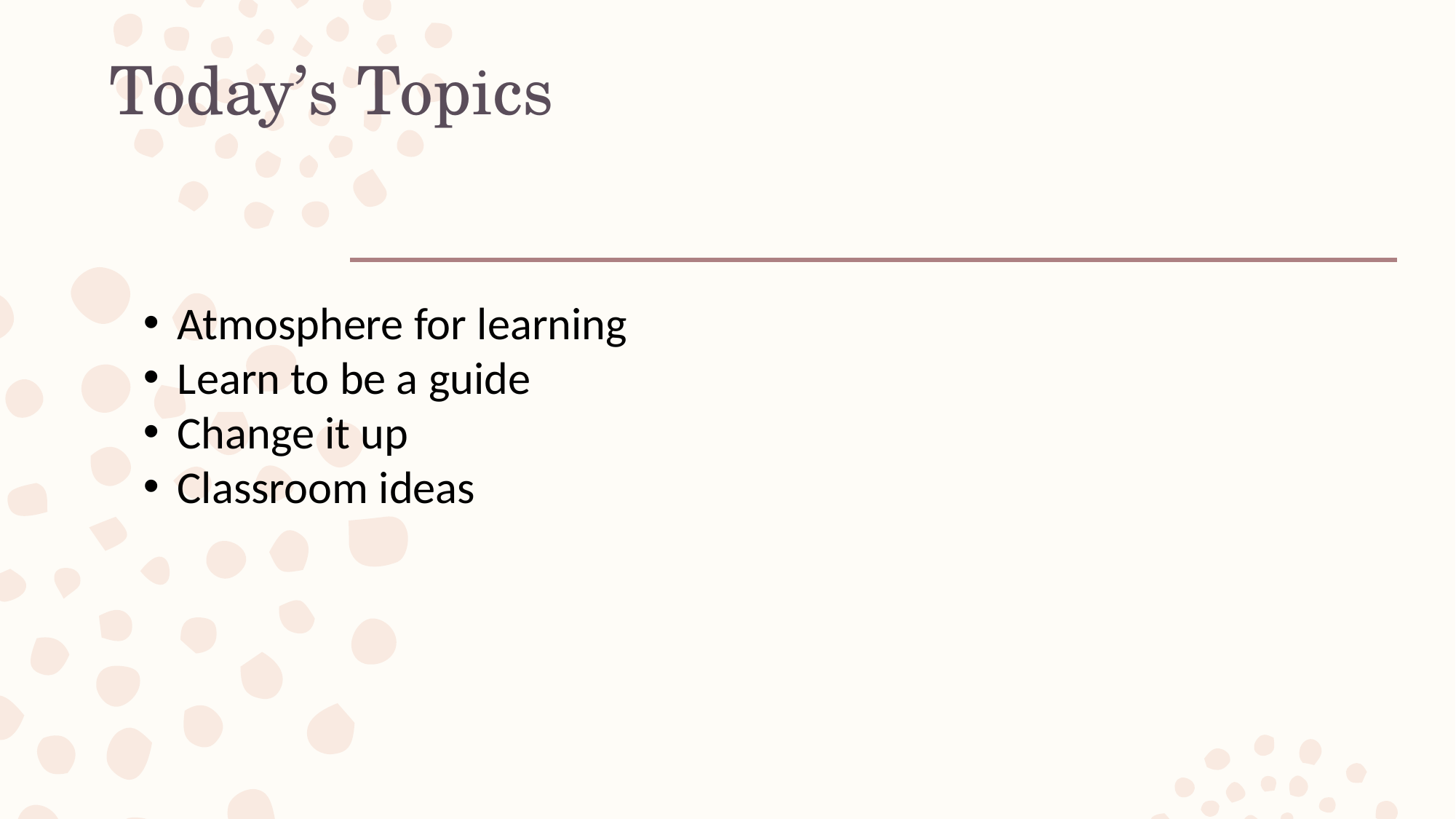

# Today’s Topics
Atmosphere for learning
Learn to be a guide
Change it up
Classroom ideas